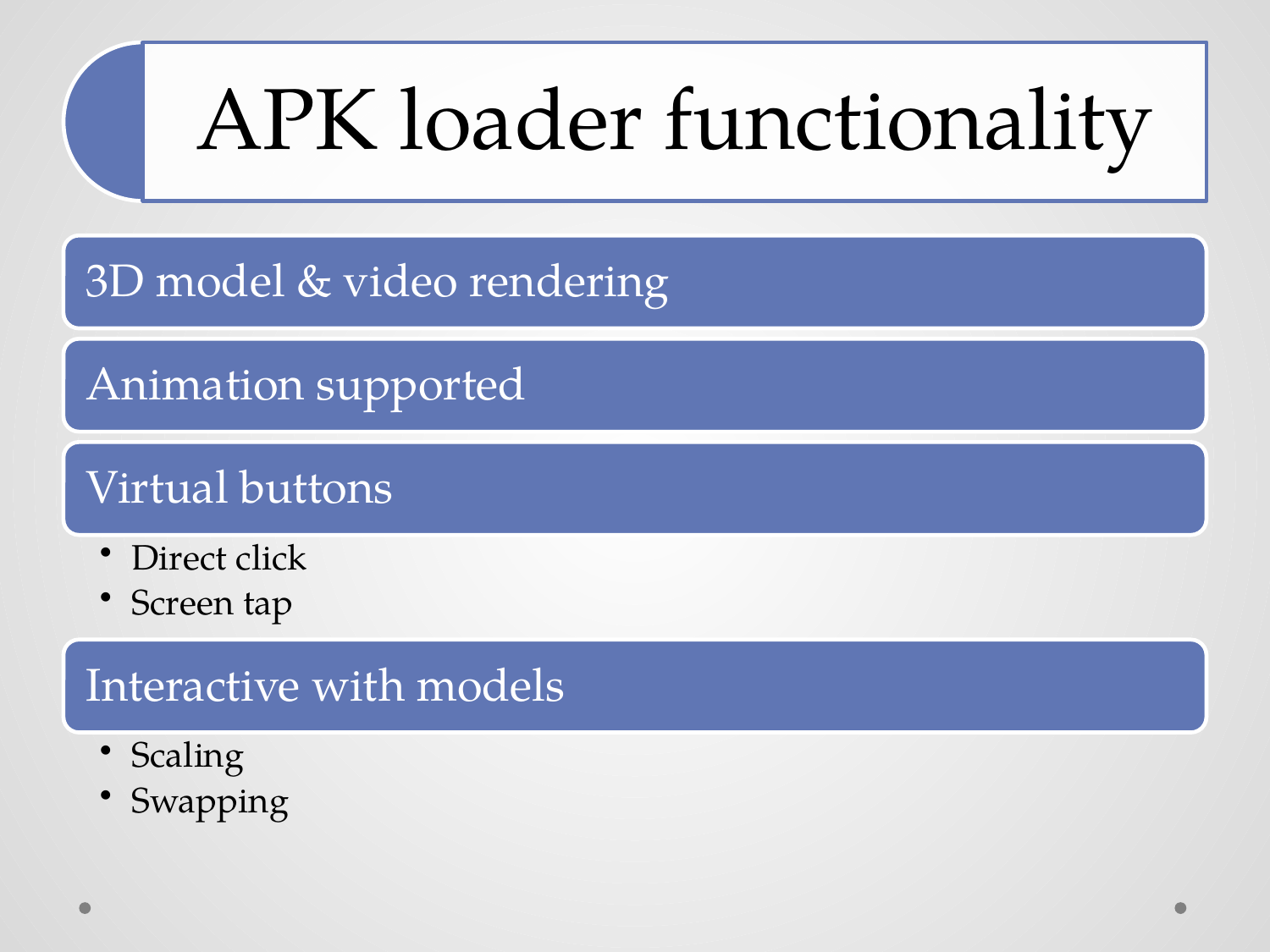

APK loader functionality
3D model & video rendering
Animation supported
Virtual buttons
Direct click
Screen tap
Interactive with models
Scaling
Swapping